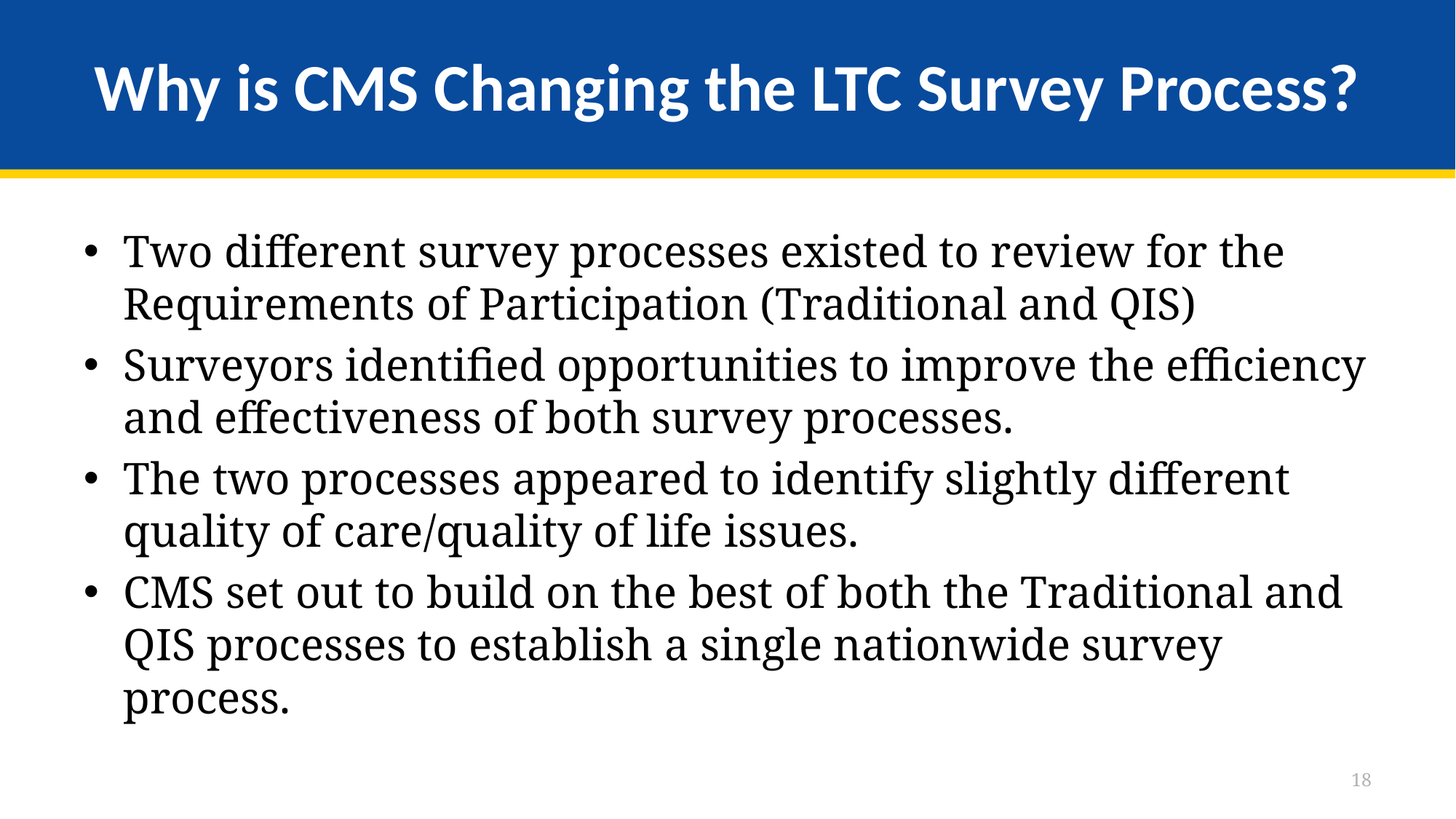

# Why is CMS Changing the LTC Survey Process?
Two different survey processes existed to review for the Requirements of Participation (Traditional and QIS)
Surveyors identified opportunities to improve the efficiency and effectiveness of both survey processes.
The two processes appeared to identify slightly different quality of care/quality of life issues.
CMS set out to build on the best of both the Traditional and QIS processes to establish a single nationwide survey process.
18